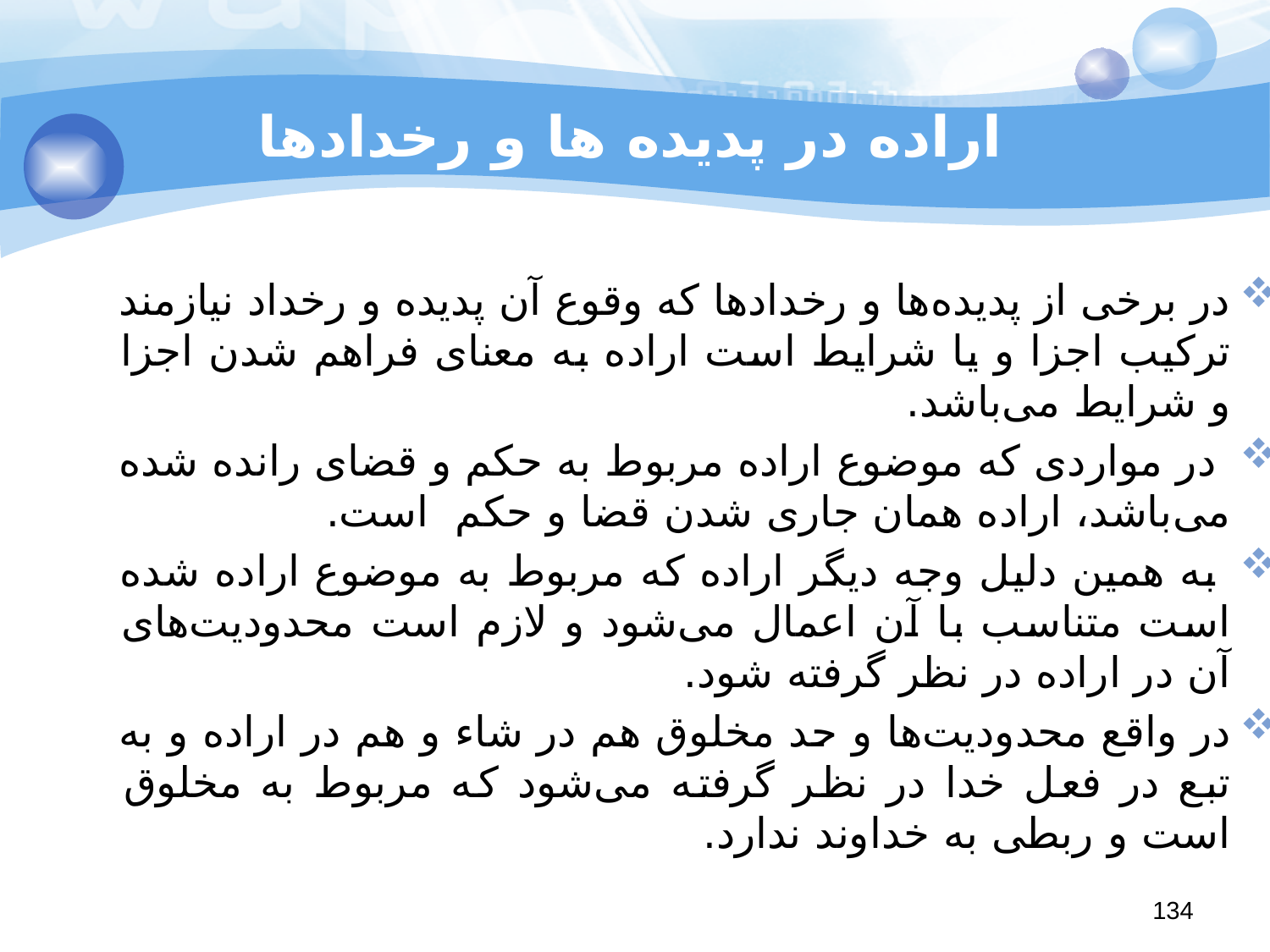

# اراده در پدیده ها و رخدادها
در برخی از پدیده‌ها و رخدادها که وقوع آن پدیده و رخداد نیازمند ترکیب اجزا و یا شرایط است اراده به معنای فراهم شدن اجزا و شرایط می‌باشد.
 در مواردی که موضوع اراده مربوط به حکم و قضای رانده شده می‌باشد، اراده همان جاری شدن قضا و حکم  است.
 به همین دلیل وجه دیگر اراده که مربوط به موضوع اراده شده است متناسب با آن اعمال می‌شود و لازم است محدودیت‌های آن در اراده در نظر گرفته شود.
در واقع محدودیت‌ها و حد مخلوق هم در شاء و هم در اراده و به تبع در فعل خدا در نظر گرفته می‌شود که مربوط به مخلوق است و ربطی به خداوند ندارد.

134